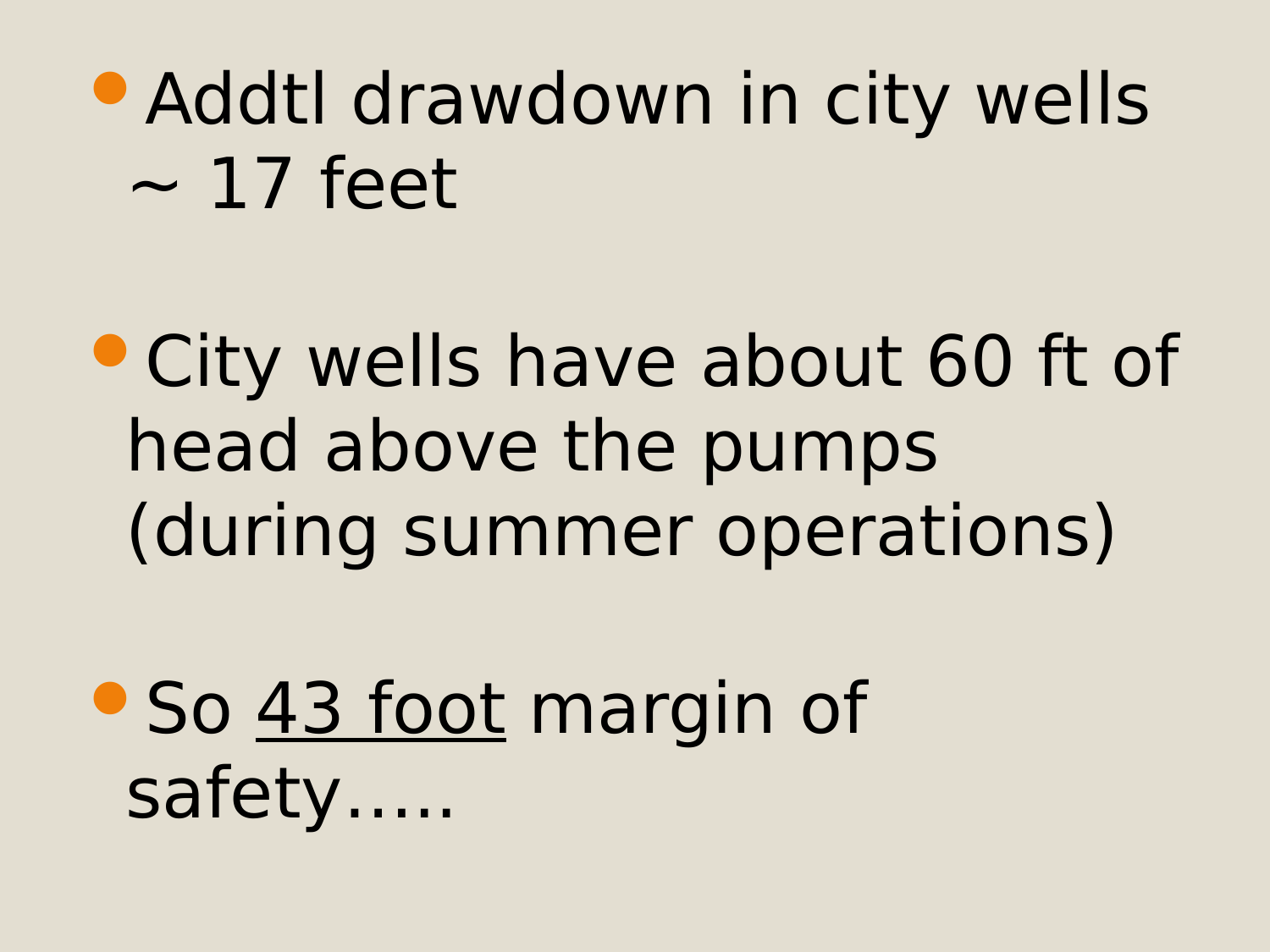

# Addtl drawdown in city wells ~ 17 feet

City wells have about 60 ft of head above the pumps (during summer operations)

So 43 foot margin of safety…..